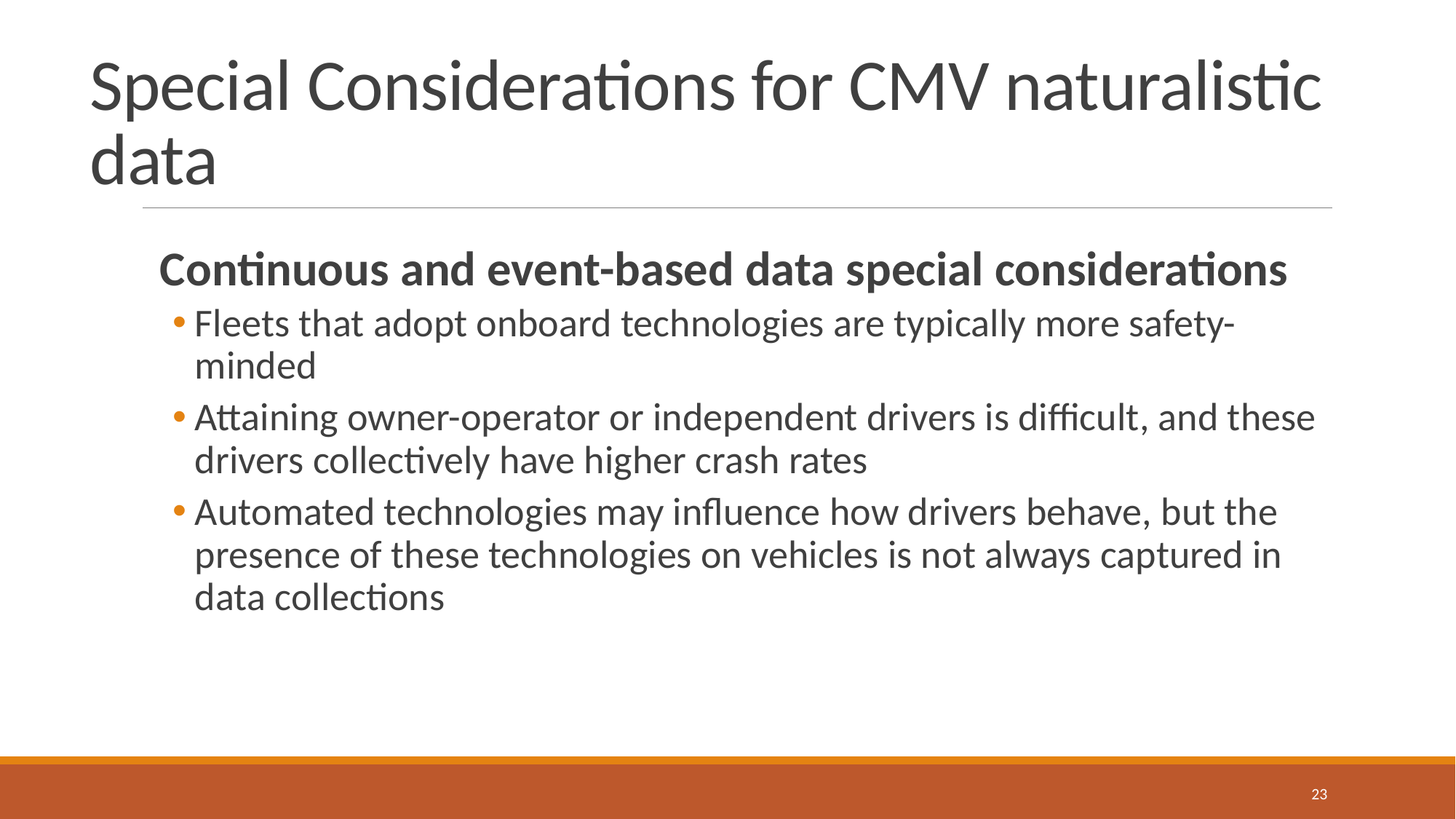

# Special Considerations for CMV naturalistic data
Continuous and event-based data special considerations
Fleets that adopt onboard technologies are typically more safety-minded
Attaining owner-operator or independent drivers is difficult, and these drivers collectively have higher crash rates
Automated technologies may influence how drivers behave, but the presence of these technologies on vehicles is not always captured in data collections

23